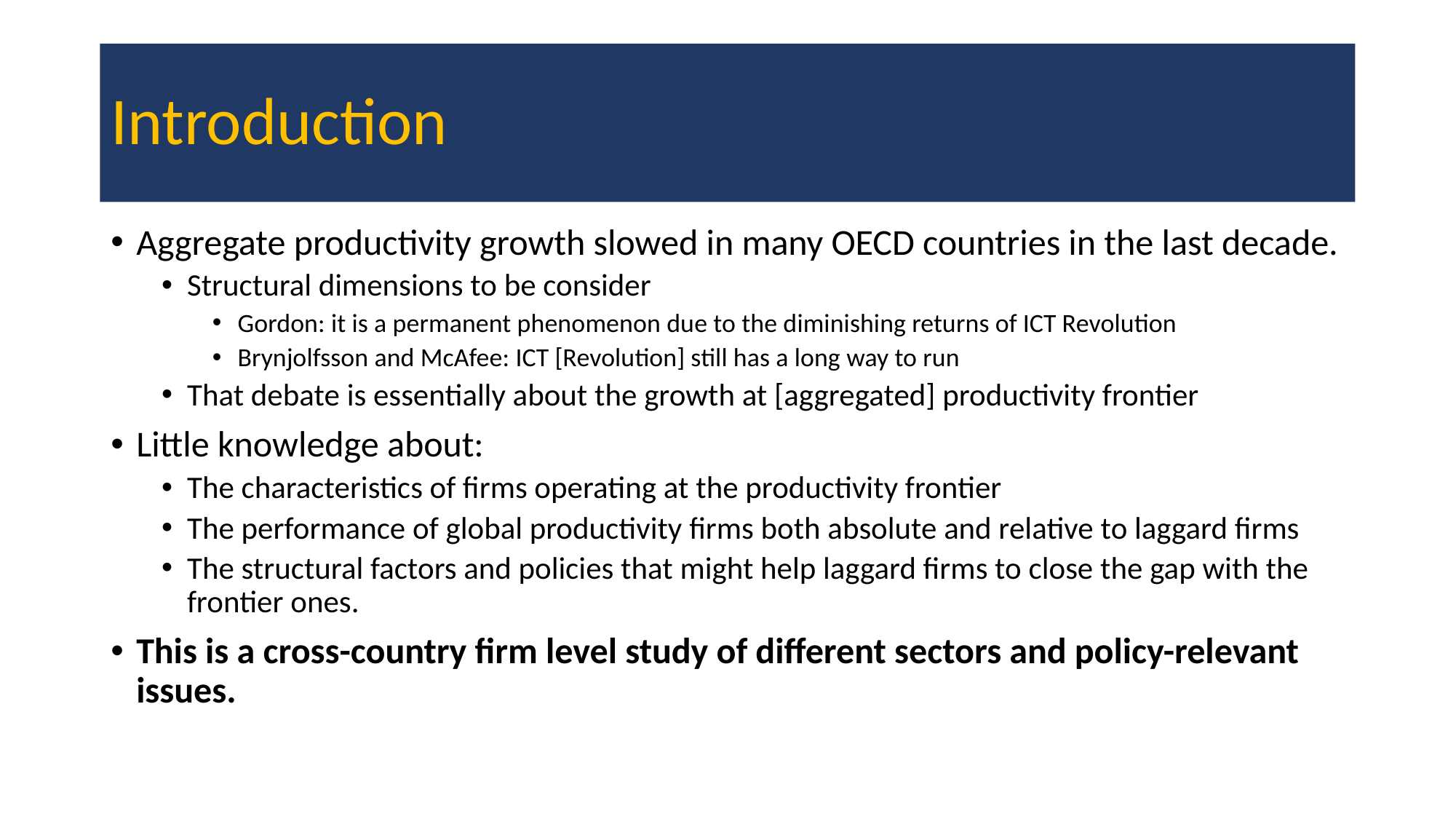

# Introduction
Aggregate productivity growth slowed in many OECD countries in the last decade.
Structural dimensions to be consider
Gordon: it is a permanent phenomenon due to the diminishing returns of ICT Revolution
Brynjolfsson and McAfee: ICT [Revolution] still has a long way to run
That debate is essentially about the growth at [aggregated] productivity frontier
Little knowledge about:
The characteristics of firms operating at the productivity frontier
The performance of global productivity firms both absolute and relative to laggard firms
The structural factors and policies that might help laggard firms to close the gap with the frontier ones.
This is a cross-country firm level study of different sectors and policy-relevant issues.